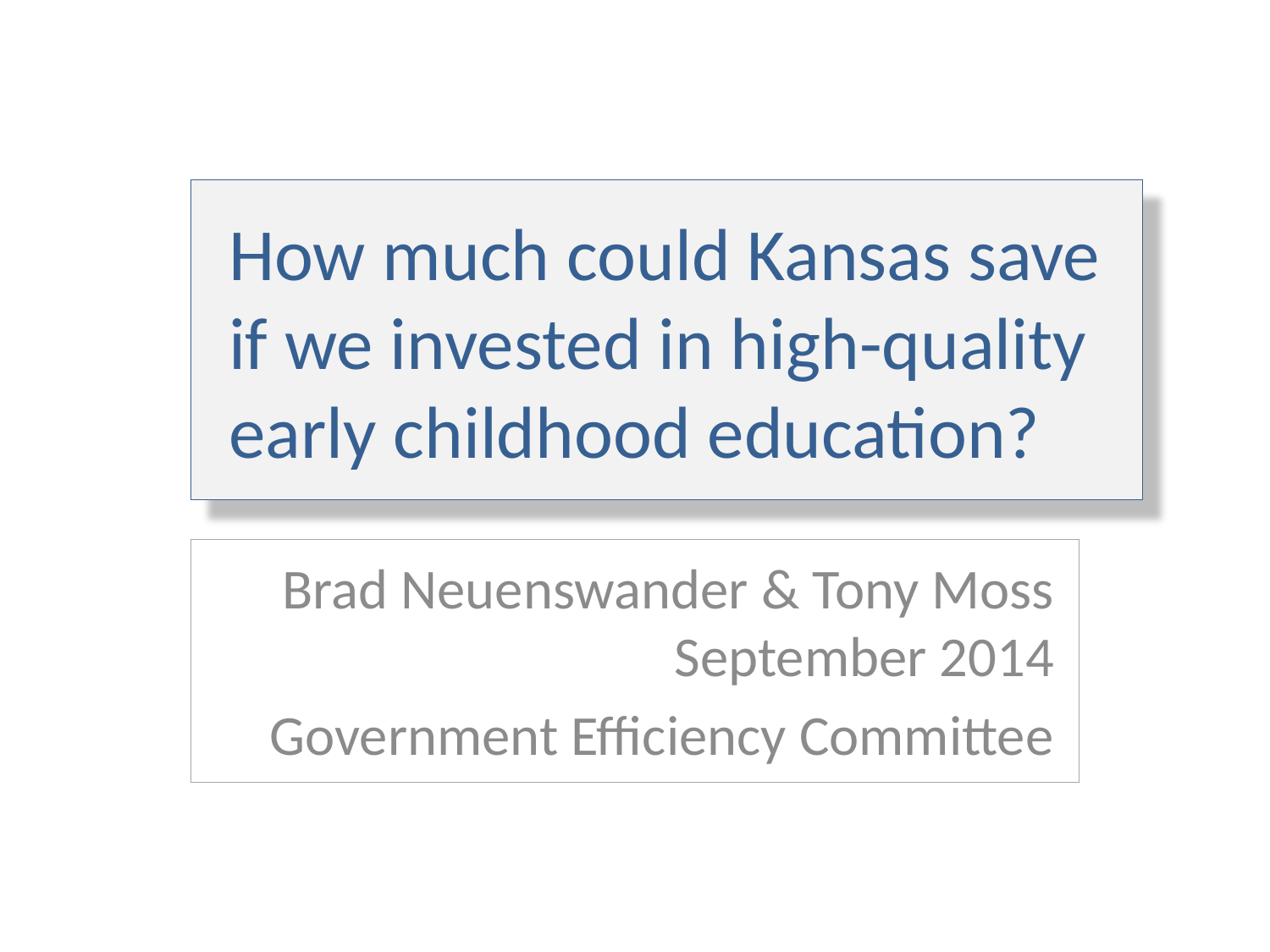

# How much could Kansas save if we invested in high-quality early childhood education?
Brad Neuenswander & Tony Moss	September 2014
Government Efficiency Committee